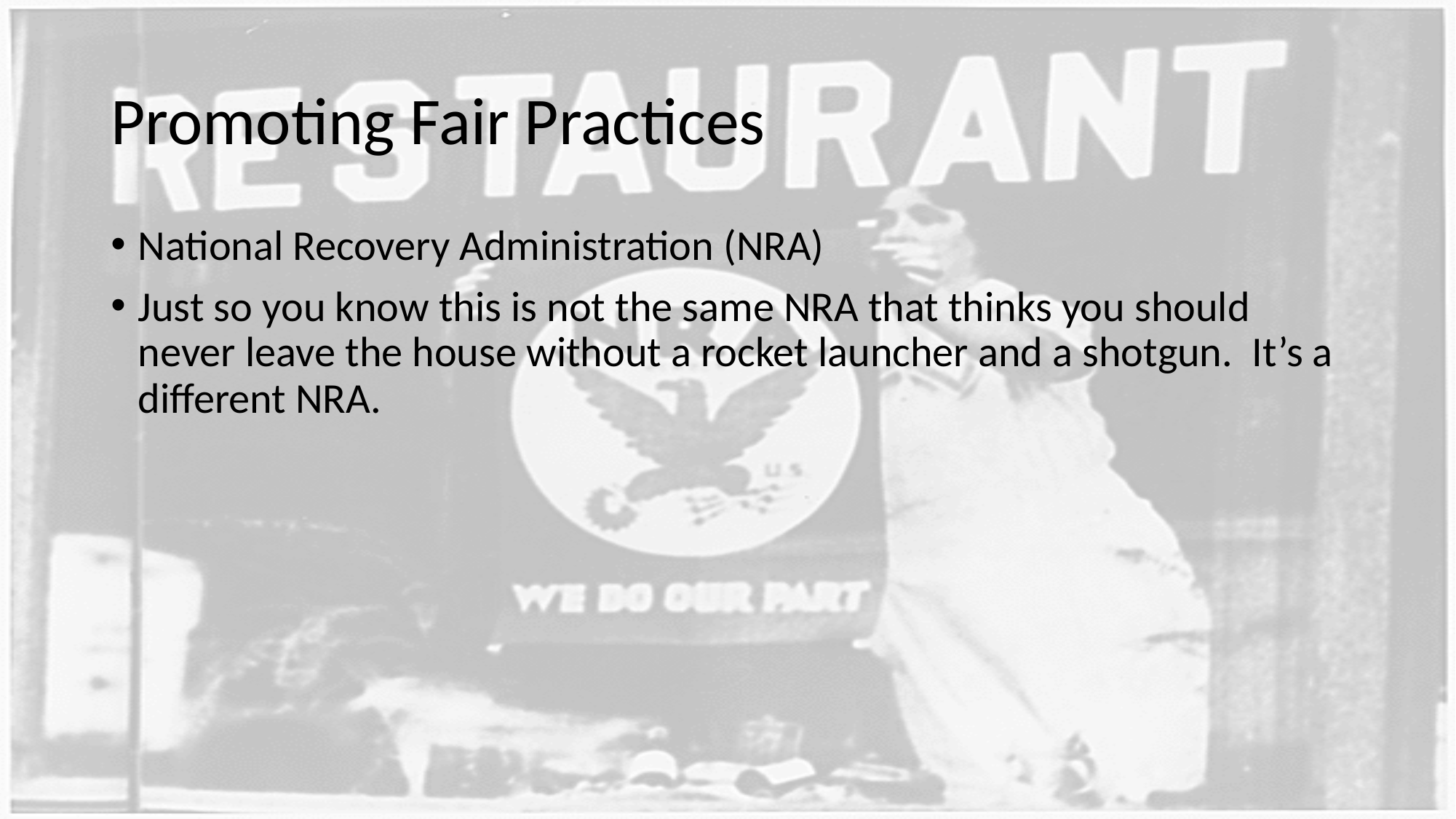

# Promoting Fair Practices
National Recovery Administration (NRA)
Just so you know this is not the same NRA that thinks you should never leave the house without a rocket launcher and a shotgun.  It’s a different NRA.